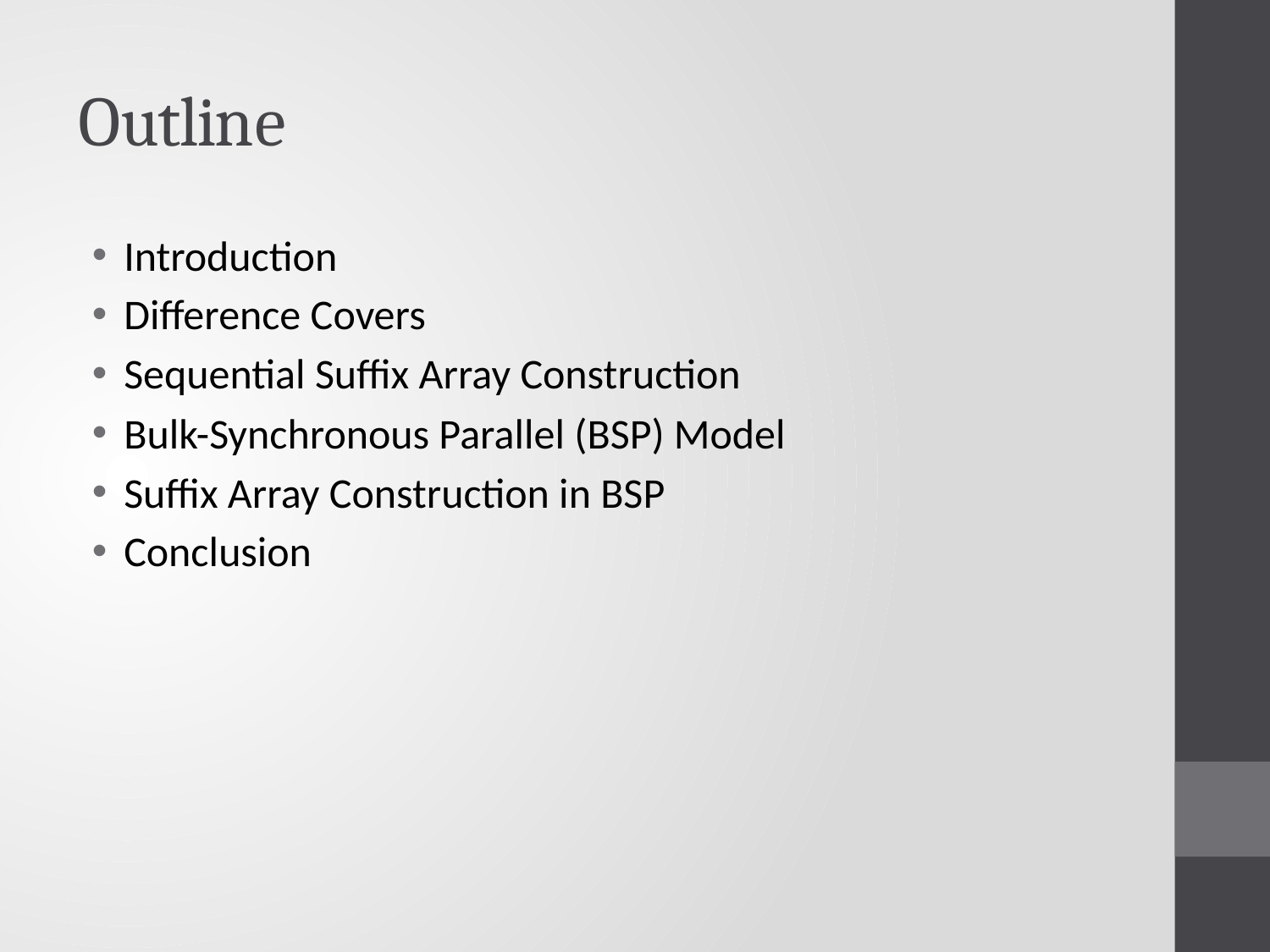

# Outline
Introduction
Difference Covers
Sequential Suffix Array Construction
Bulk-Synchronous Parallel (BSP) Model
Suffix Array Construction in BSP
Conclusion